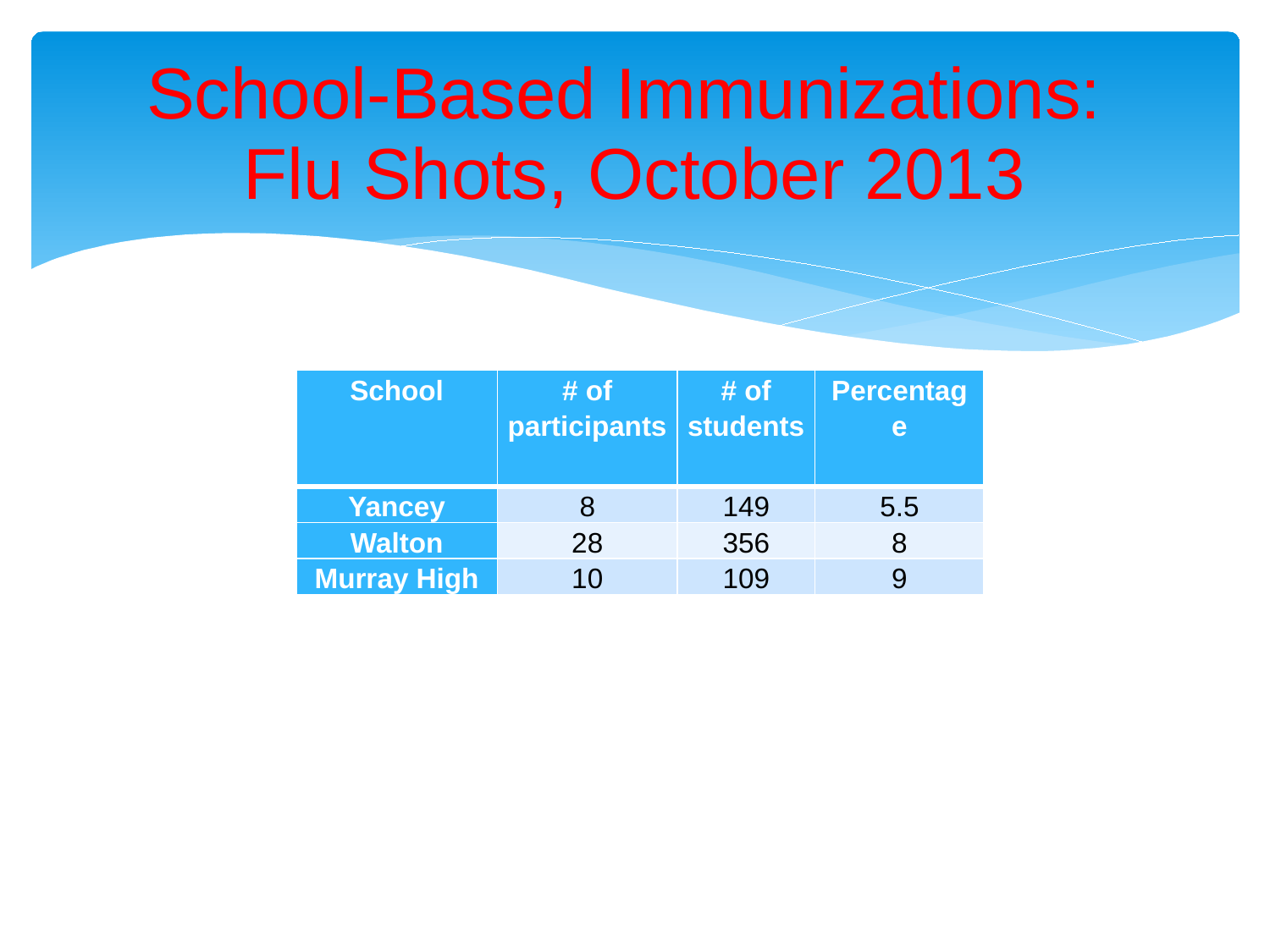

# School-Based Immunizations: Flu Shots, October 2013
| School | # of participants | # of students | Percentage |
| --- | --- | --- | --- |
| Yancey | 8 | 149 | 5.5 |
| Walton | 28 | 356 | 8 |
| Murray High | 10 | 109 | 9 |